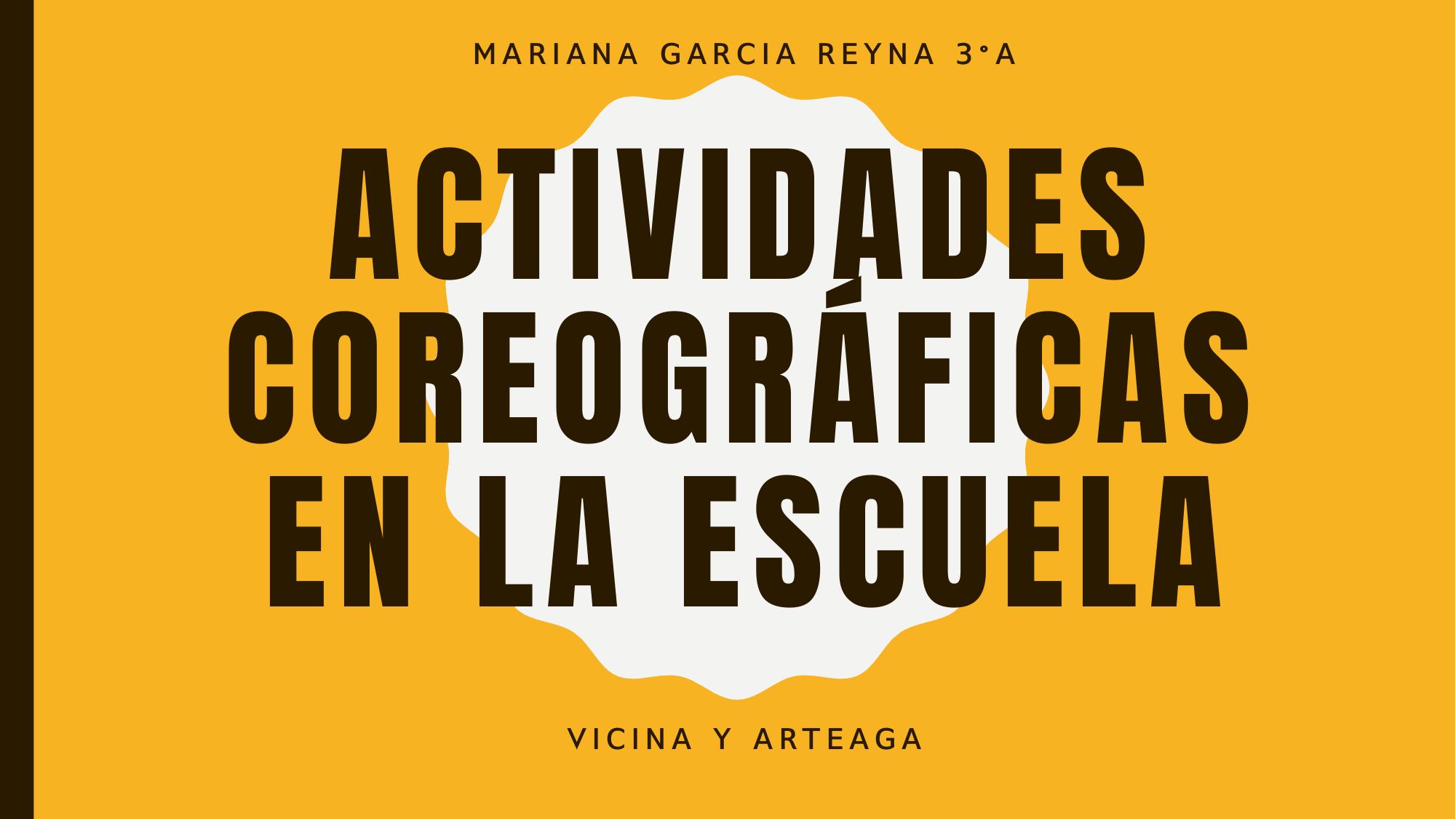

MARIANA GARCIA REYNA 3°A
# Actividades coreográficas en la escuela
Vicina y Arteaga